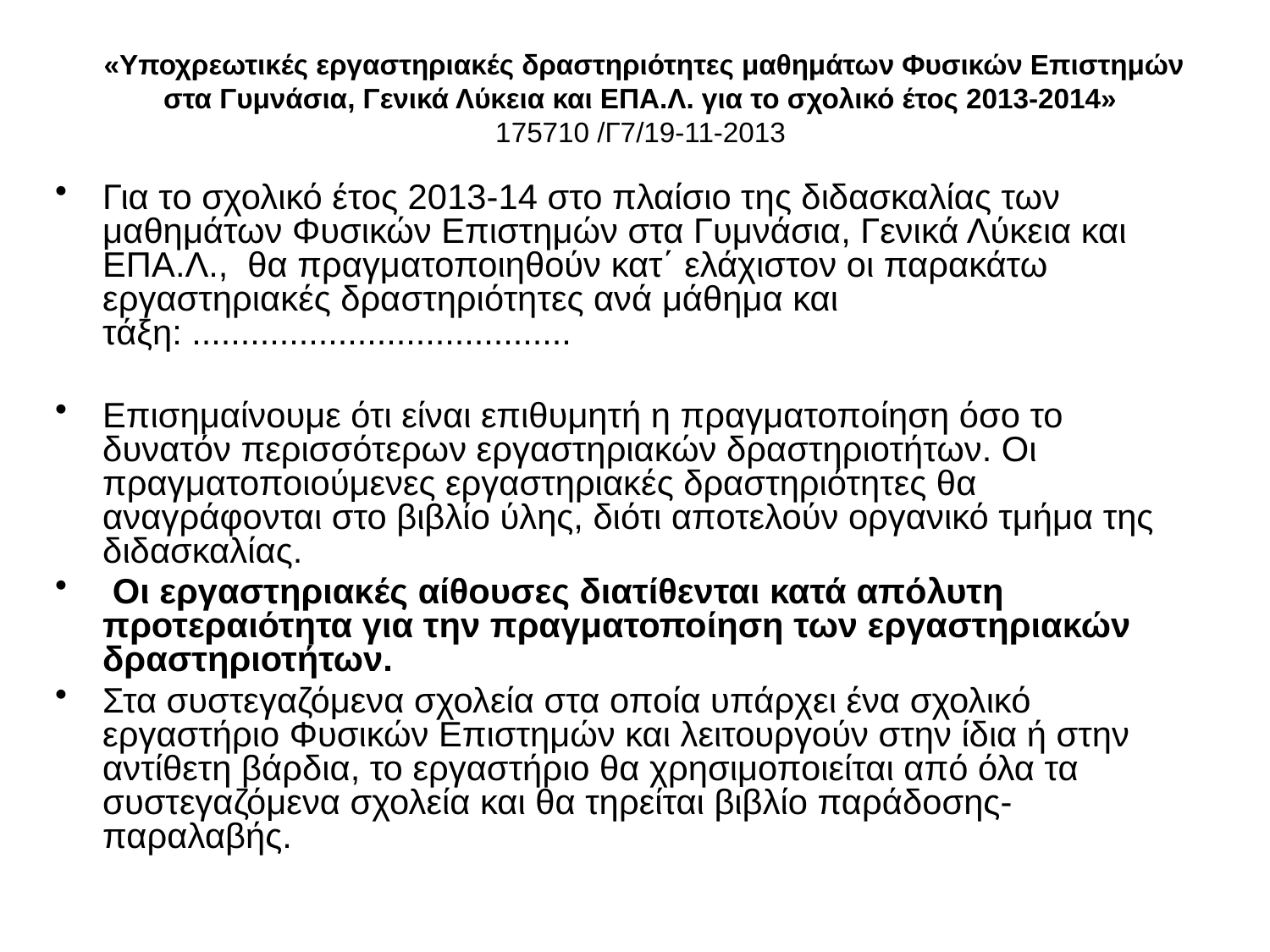

# «Υποχρεωτικές εργαστηριακές δραστηριότητες μαθημάτων Φυσικών Επιστημών στα Γυμνάσια, Γενικά Λύκεια και ΕΠΑ.Λ. για το σχολικό έτος 2013-2014» 175710 /Γ7/19-11-2013
Για το σχολικό έτος 2013-14 στο πλαίσιο της διδασκαλίας των μαθημάτων Φυσικών Επιστημών στα Γυμνάσια, Γενικά Λύκεια και ΕΠΑ.Λ.,  θα πραγματοποιηθούν κατ΄ ελάχιστον οι παρακάτω εργαστηριακές δραστηριότητες ανά μάθημα και τάξη: .......................................
Επισημαίνουμε ότι είναι επιθυμητή η πραγματοποίηση όσο το δυνατόν περισσότερων εργαστηριακών δραστηριοτήτων. Οι πραγματοποιούμενες εργαστηριακές δραστηριότητες θα αναγράφονται στο βιβλίο ύλης, διότι αποτελούν οργανικό τμήμα της διδασκαλίας.
 Οι εργαστηριακές αίθουσες διατίθενται κατά απόλυτη προτεραιότητα για την πραγματοποίηση των εργαστηριακών δραστηριοτήτων.
Στα συστεγαζόμενα σχολεία στα οποία υπάρχει ένα σχολικό εργαστήριο Φυσικών Επιστημών και λειτουργούν στην ίδια ή στην αντίθετη βάρδια, το εργαστήριο θα χρησιμοποιείται από όλα τα συστεγαζόμενα σχολεία και θα τηρείται βιβλίο παράδοσης- παραλαβής.